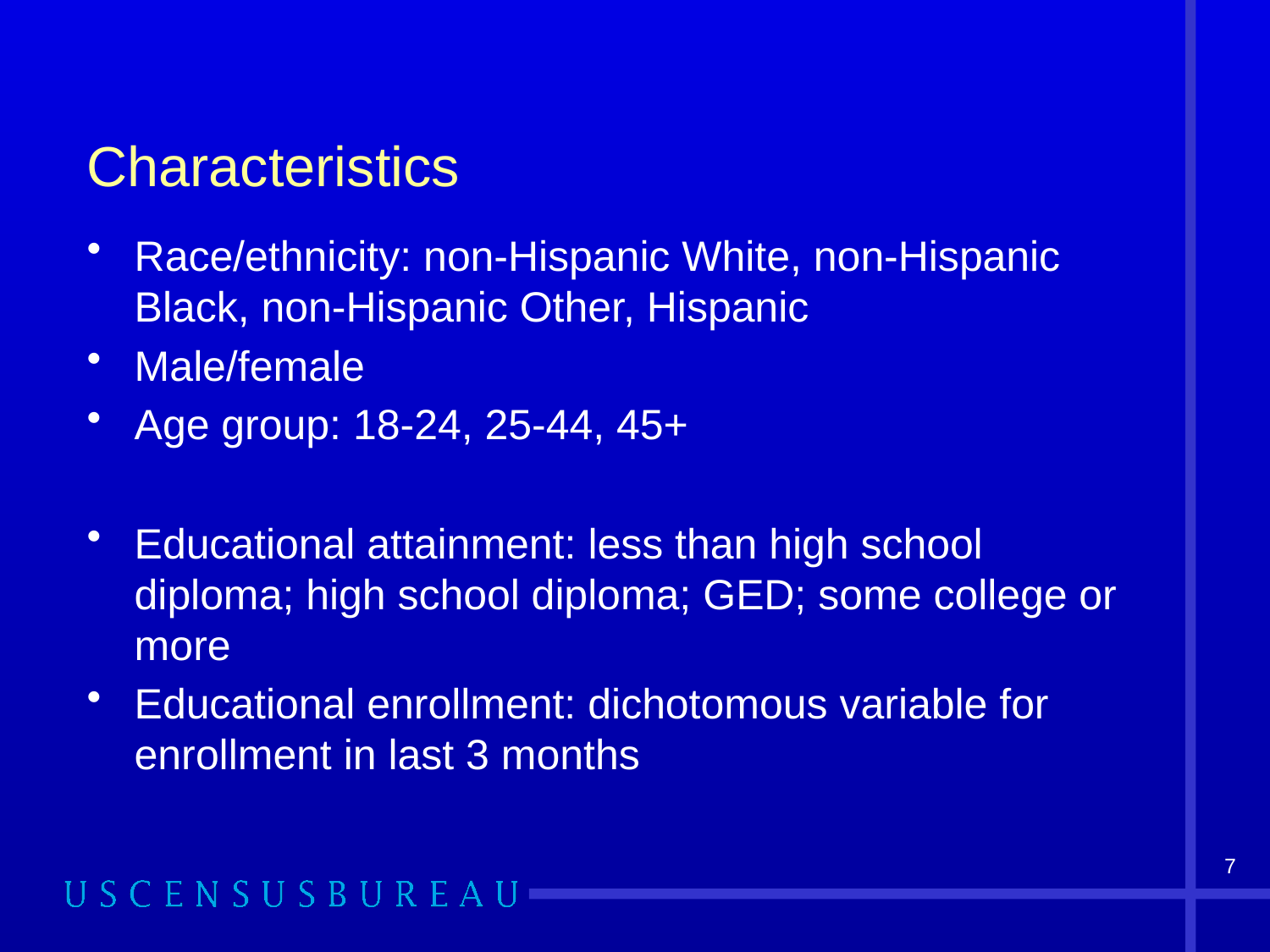

# Characteristics
Race/ethnicity: non-Hispanic White, non-Hispanic Black, non-Hispanic Other, Hispanic
Male/female
Age group: 18-24, 25-44, 45+

Educational attainment: less than high school diploma; high school diploma; GED; some college or more
Educational enrollment: dichotomous variable for enrollment in last 3 months
7